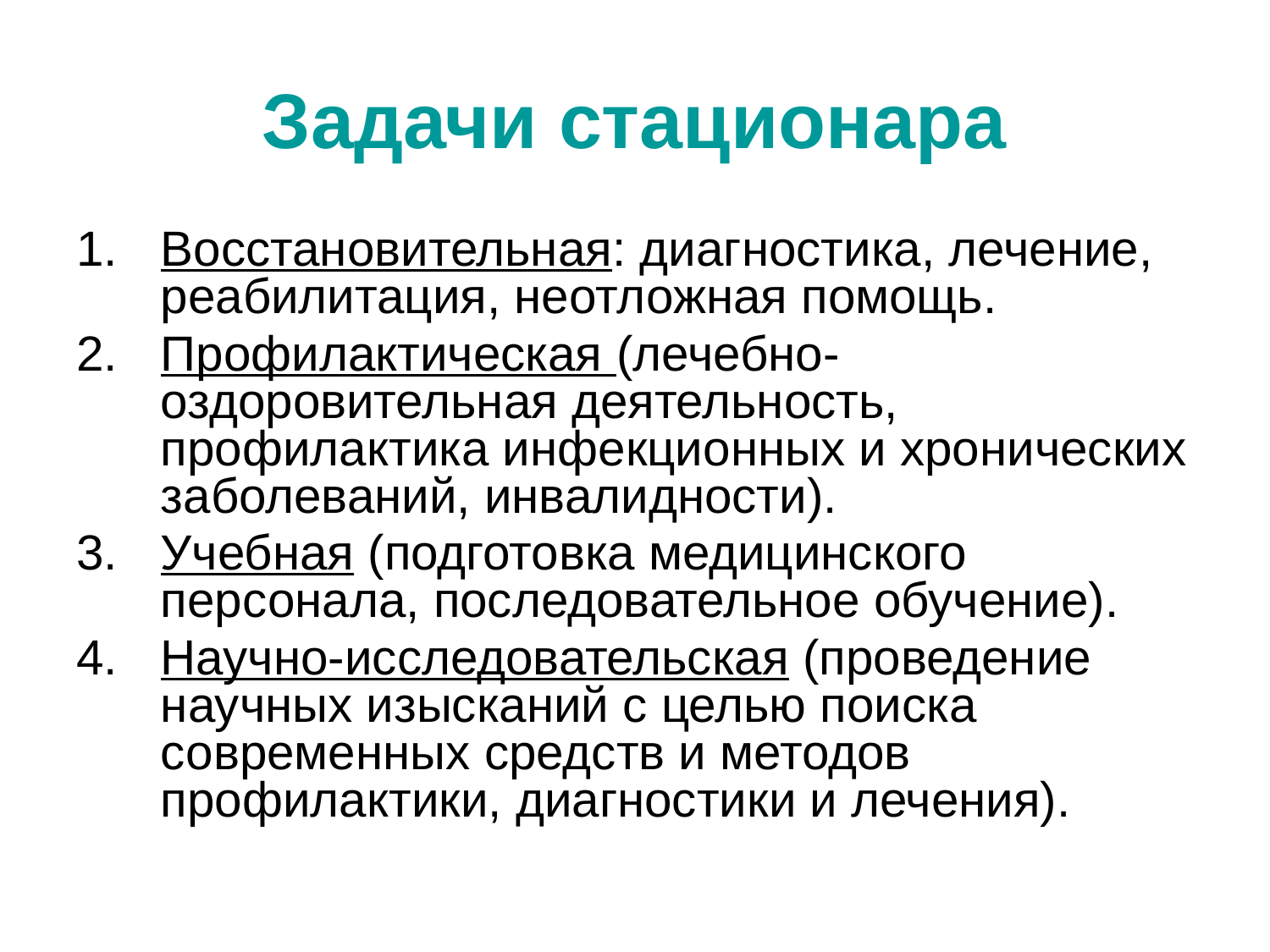

# Задачи стационара
Восстановительная: диагностика, лечение, реабилитация, неотложная помощь.
Профилактическая (лечебно-оздоровительная деятельность, профилактика инфекционных и хронических заболеваний, инвалидности).
Учебная (подготовка медицинского персонала, последовательное обучение).
Научно-исследовательская (проведение научных изысканий с целью поиска современных средств и методов профилактики, диагностики и лечения).